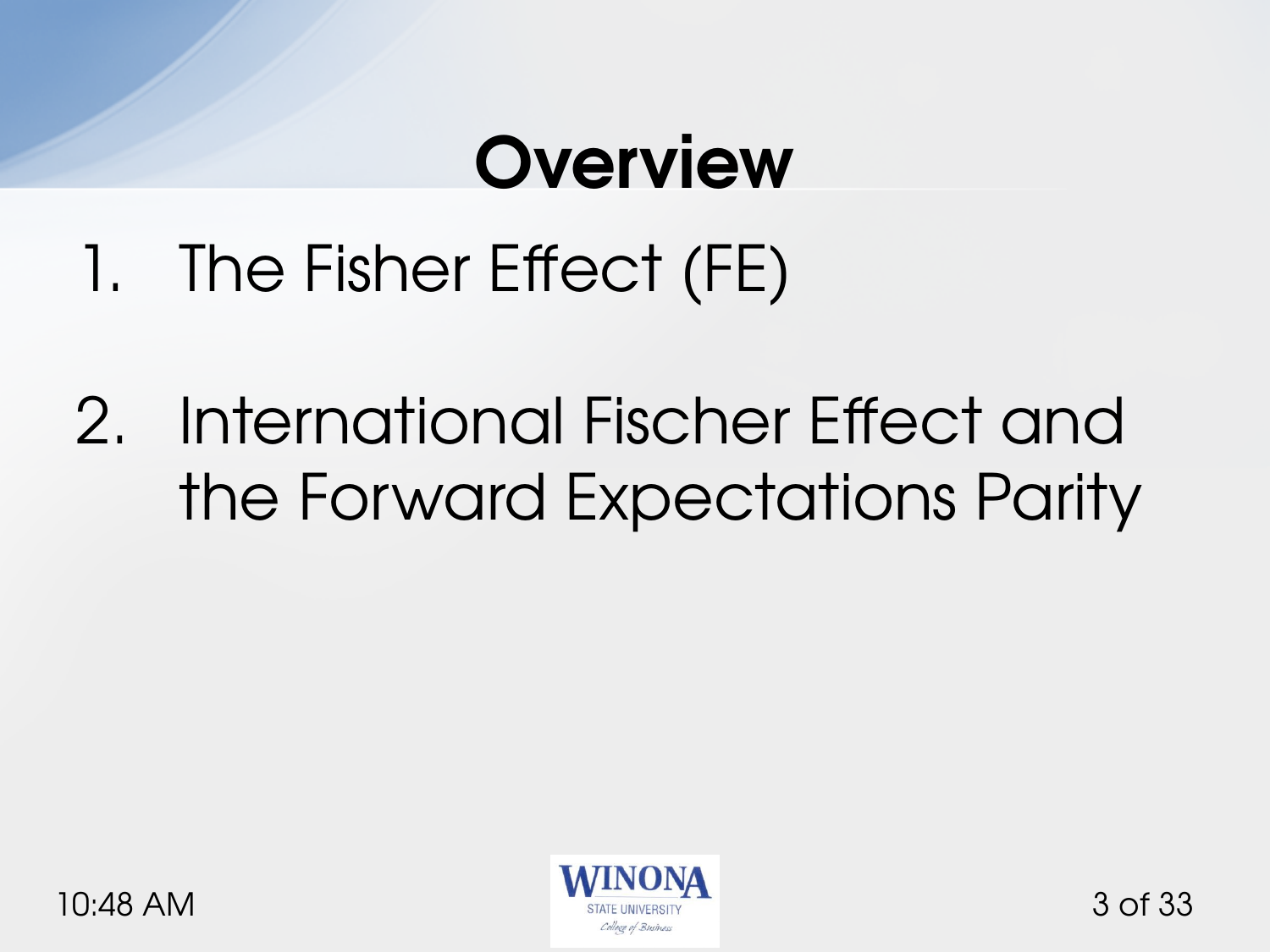

# Overview
The Fisher Effect (FE)

International Fischer Effect and the Forward Expectations Parity